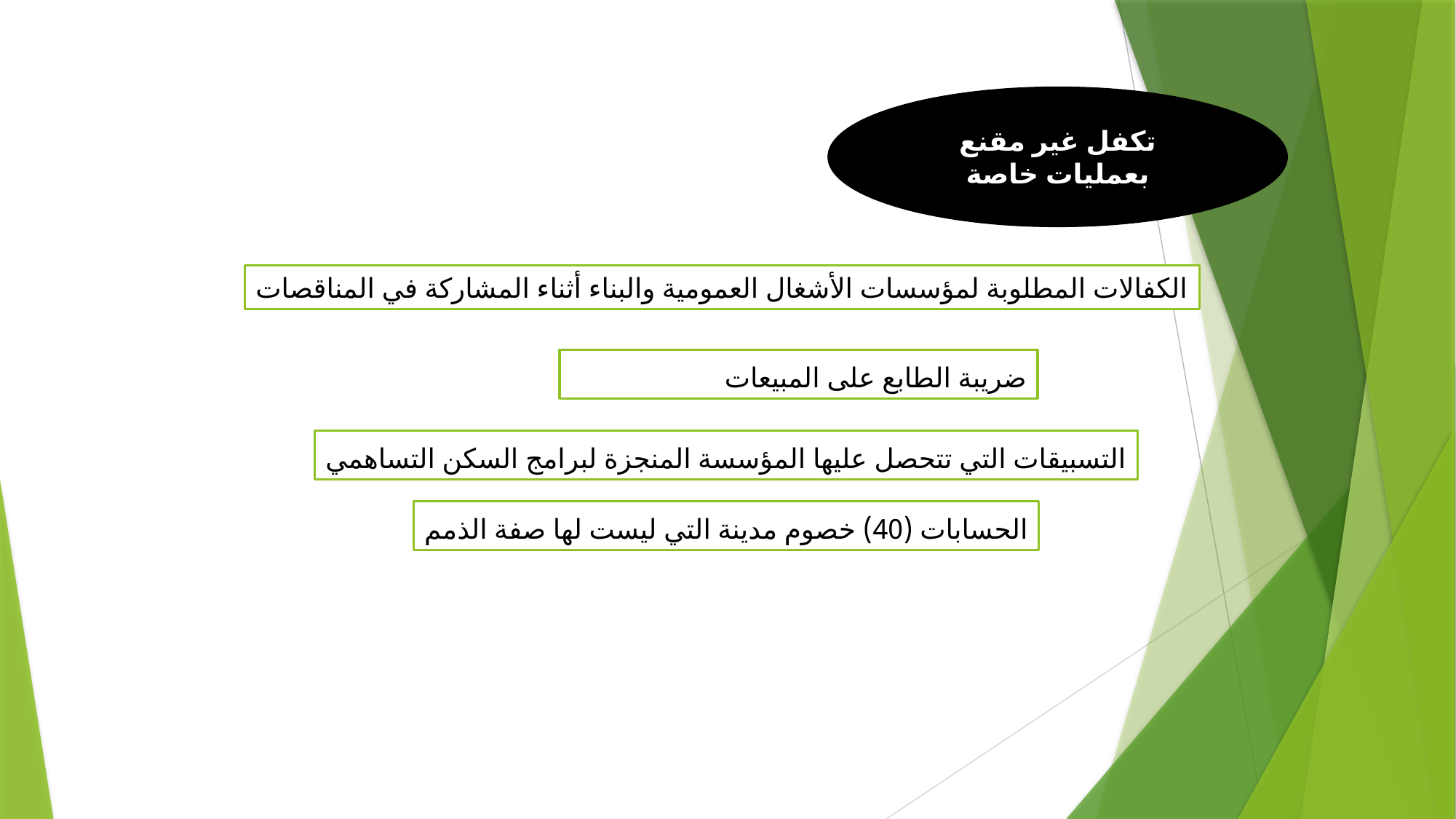

تكفل غير مقنع بعمليات خاصة
الكفالات المطلوبة لمؤسسات الأشغال العمومية والبناء أثناء المشاركة في المناقصات
ضريبة الطابع على المبيعات
التسبيقات التي تتحصل عليها المؤسسة المنجزة لبرامج السكن التساهمي
الحسابات (40) خصوم مدينة التي ليست لها صفة الذمم